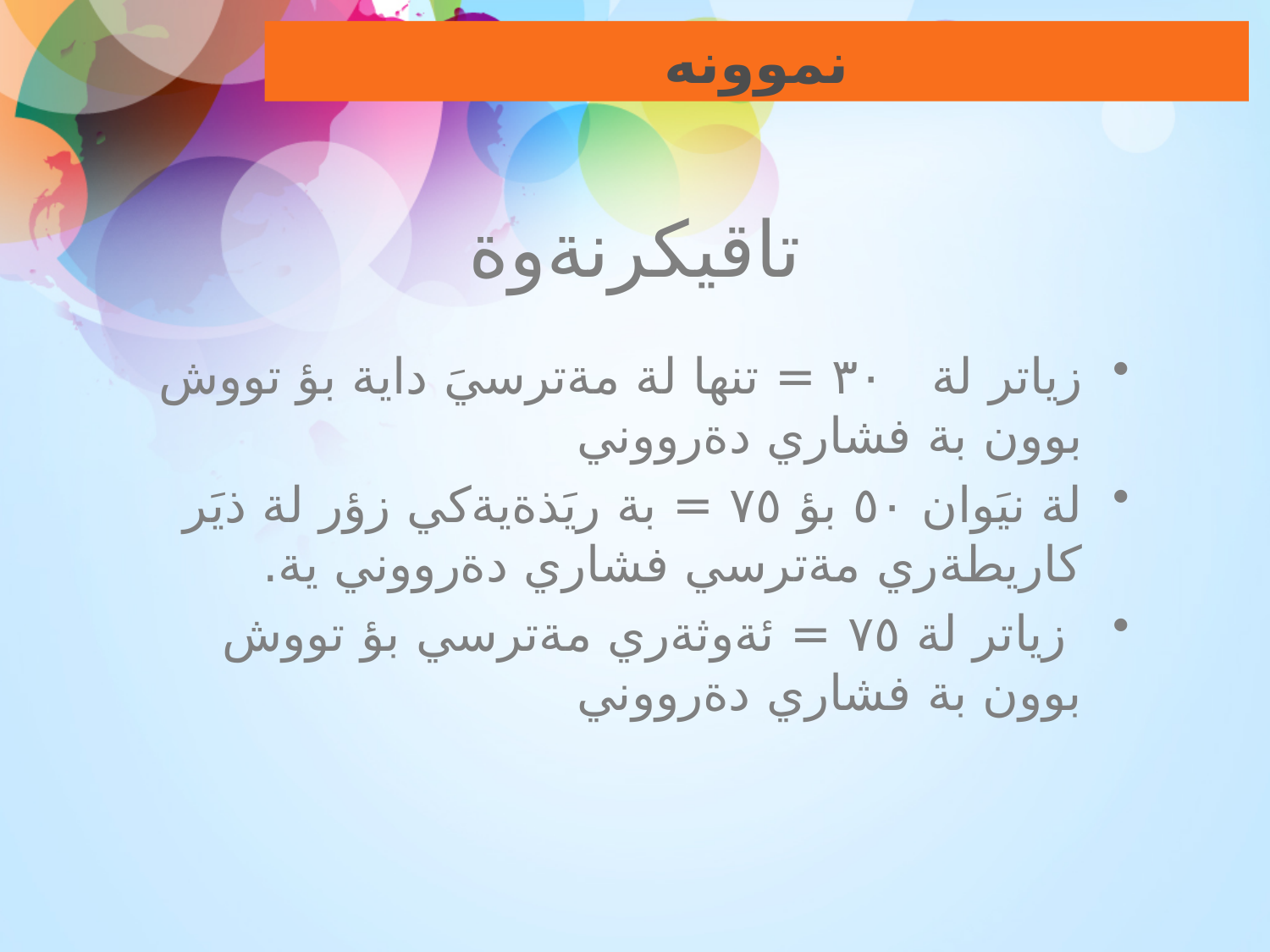

نموونه
# تاقيكرنةوة
زياتر لة   ٣٠ = تنها لة مةترسيَ داية بؤ تووش بوون بة فشاري دةرووني
لة نيَوان ٥٠ بؤ ٧٥ = بة ريَذةيةكي زؤر لة ذيَر كاريطةري مةترسي فشاري دةرووني ية.
 زياتر لة ٧٥ = ئةوثةري مةترسي بؤ تووش بوون بة فشاري دةرووني